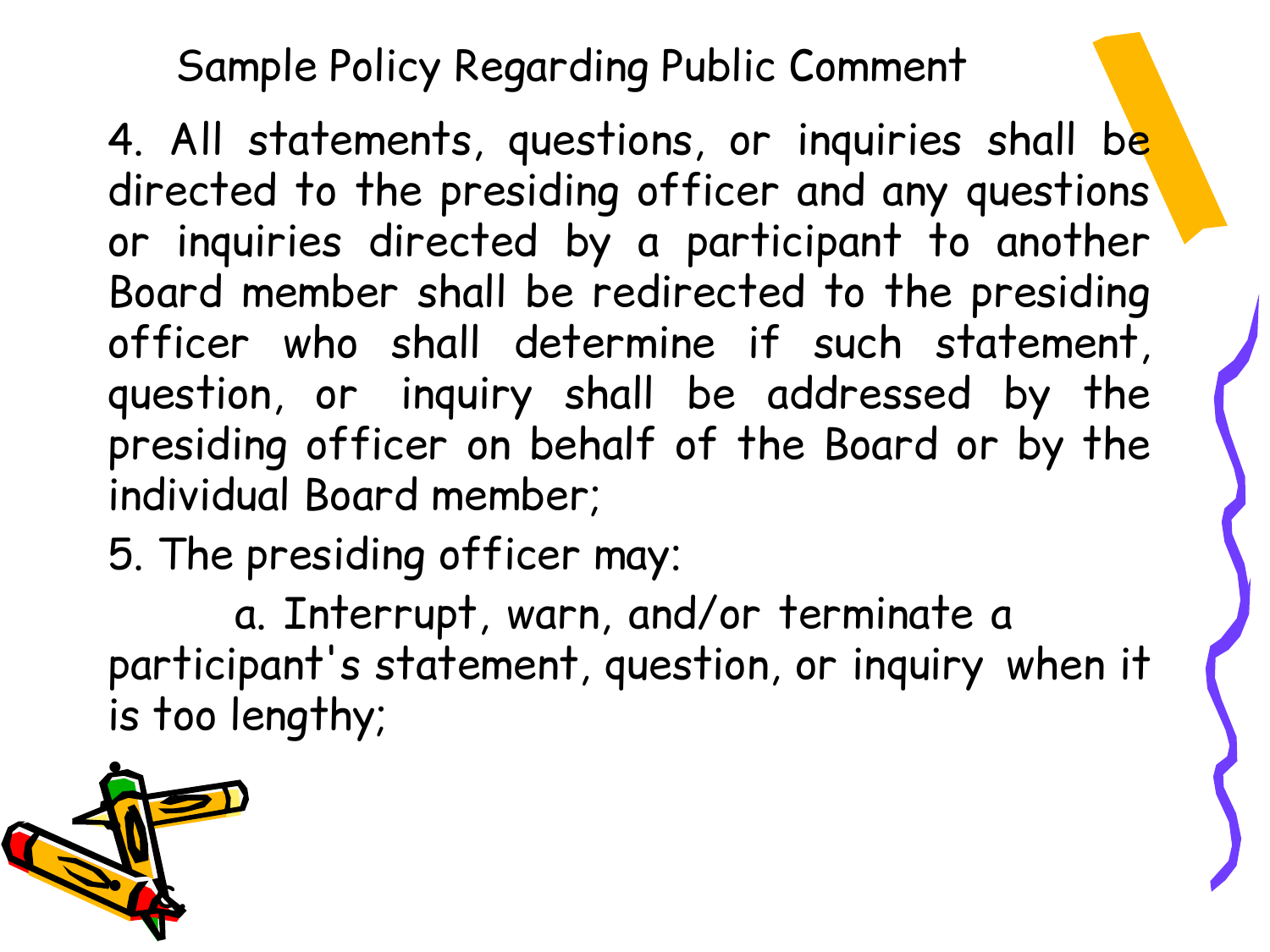

# Sample Policy Regarding Public Comment
4. All statements, questions, or inquiries shall be directed to the presiding officer and any questions or inquiries directed by a participant to another Board member shall be redirected to the presiding officer who shall determine if such statement, question, or 	inquiry shall be addressed by the presiding officer on behalf of the Board or by the individual Board member;
5. The presiding officer may:
	a. Interrupt, warn, and/or terminate a 	participant's statement, question, or inquiry 	when it is too lengthy;

c.